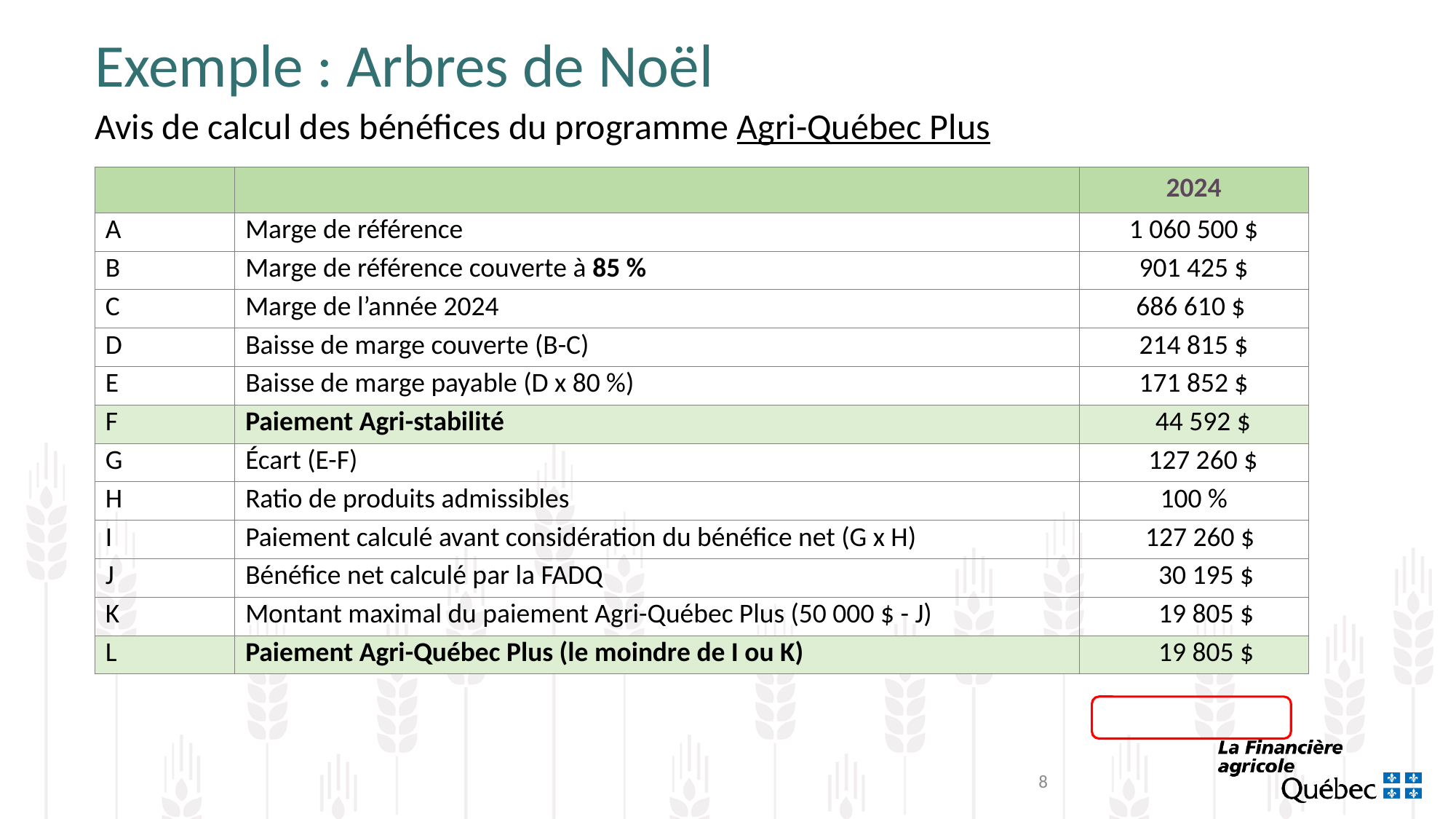

# Exemple : Arbres de Noël
Avis de calcul des bénéfices du programme Agri-Québec Plus

|  |  | 2024 |
| --- | --- | --- |
| A | Marge de référence | 1 060 500 $ |
| B | Marge de référence couverte à 85 % | 901 425 $ |
| C | Marge de l’année 2024 | 686 610 $ |
| D | Baisse de marge couverte (B-C) | 214 815 $ |
| E | Baisse de marge payable (D x 80 %) | 171 852 $ |
| F | Paiement Agri-stabilité | 44 592 $ |
| G | Écart (E-F) | 127 260 $ |
| H | Ratio de produits admissibles | 100 % |
| I | Paiement calculé avant considération du bénéfice net (G x H) | 127 260 $ |
| J | Bénéfice net calculé par la FADQ | 30 195 $ |
| K | Montant maximal du paiement Agri-Québec Plus (50 000 $ - J) | 19 805 $ |
| L | Paiement Agri-Québec Plus (le moindre de I ou K) | 19 805 $ |

8